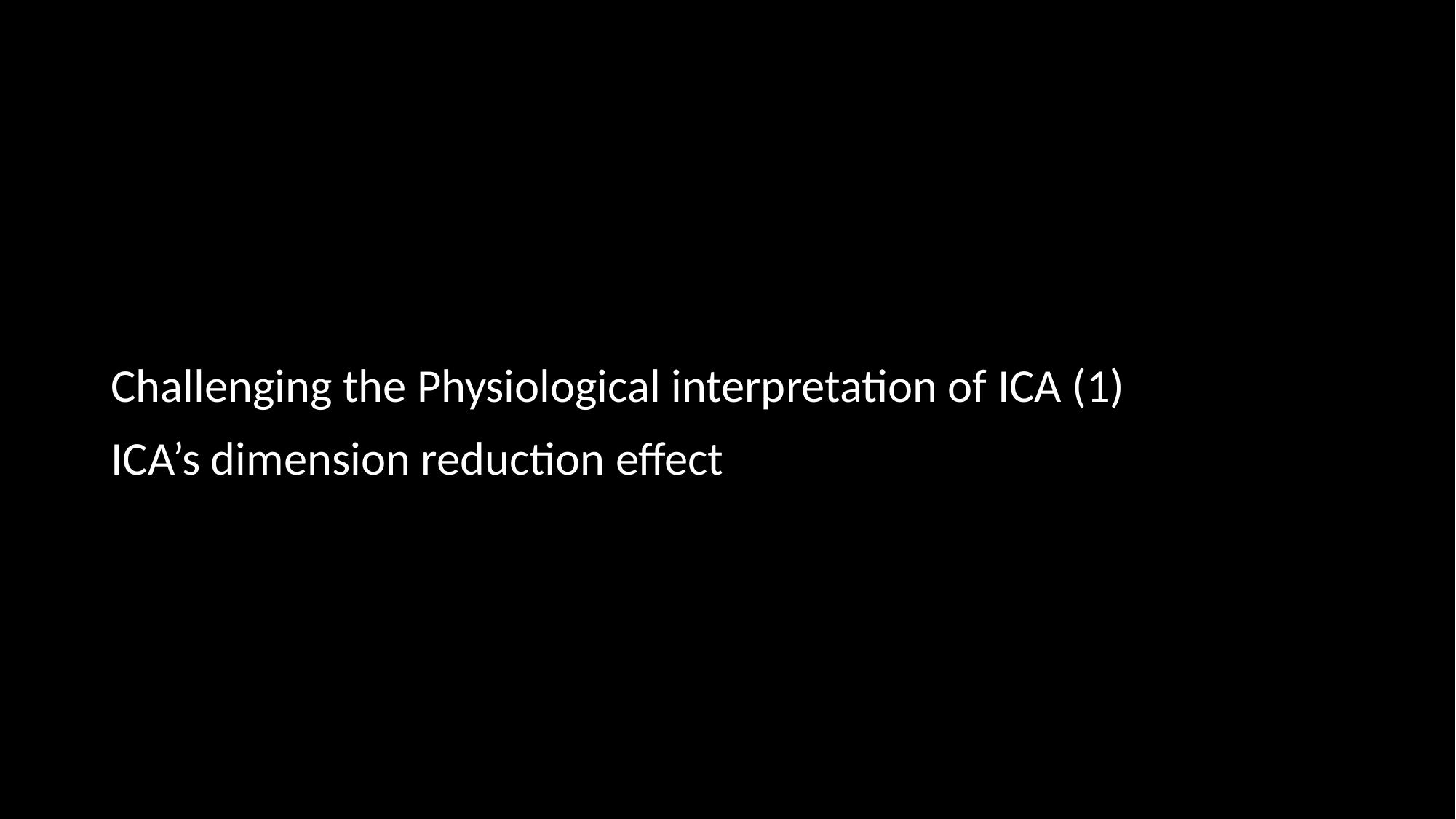

# Challenging the Physiological interpretation of ICA (1) ICA’s dimension reduction effect